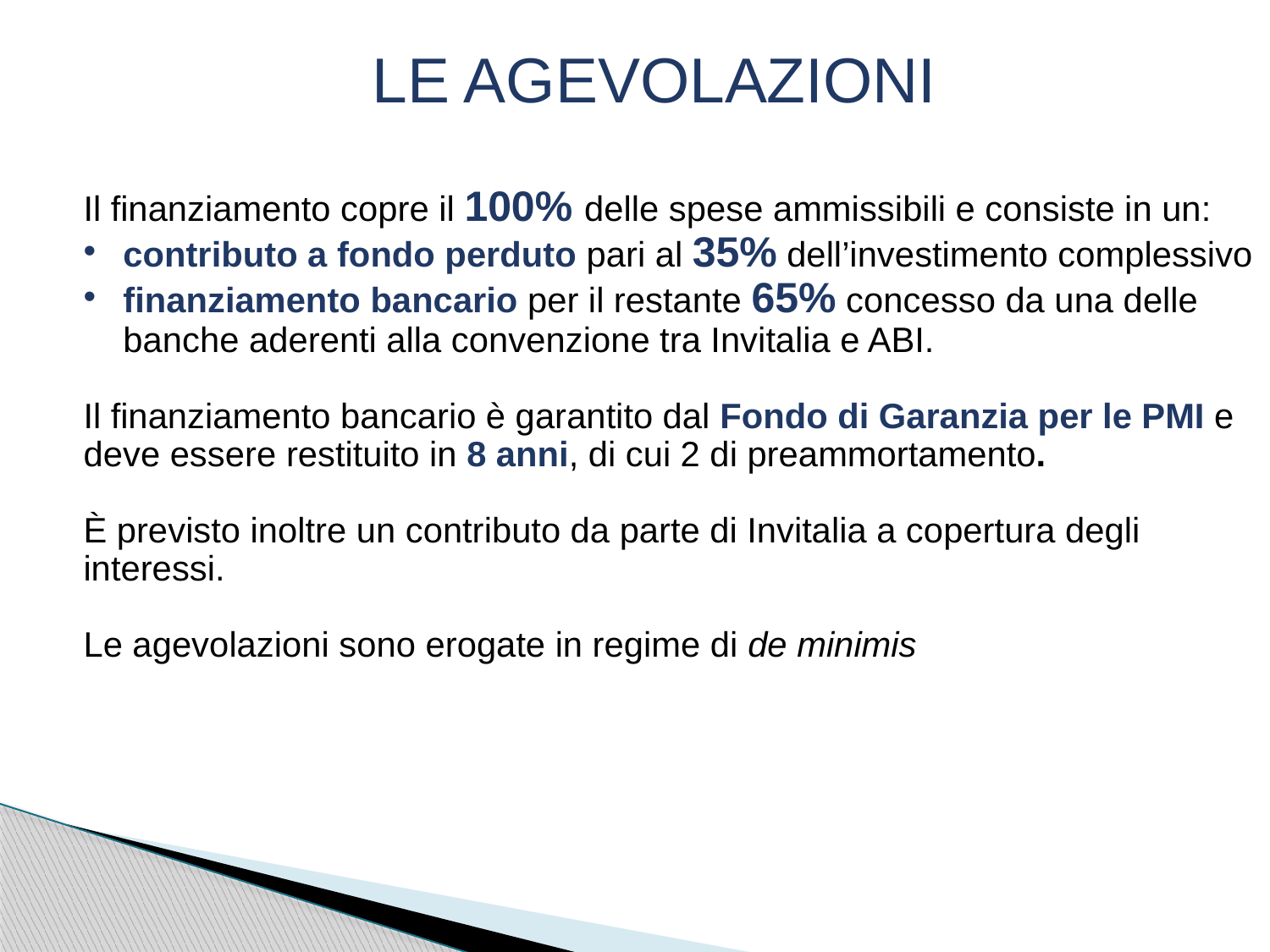

LE AGEVOLAZIONI
Il finanziamento copre il 100% delle spese ammissibili e consiste in un:
contributo a fondo perduto pari al 35% dell’investimento complessivo
finanziamento bancario per il restante 65% concesso da una delle banche aderenti alla convenzione tra Invitalia e ABI.

Il finanziamento bancario è garantito dal Fondo di Garanzia per le PMI e deve essere restituito in 8 anni, di cui 2 di preammortamento.

È previsto inoltre un contributo da parte di Invitalia a copertura degli interessi.

Le agevolazioni sono erogate in regime di de minimis